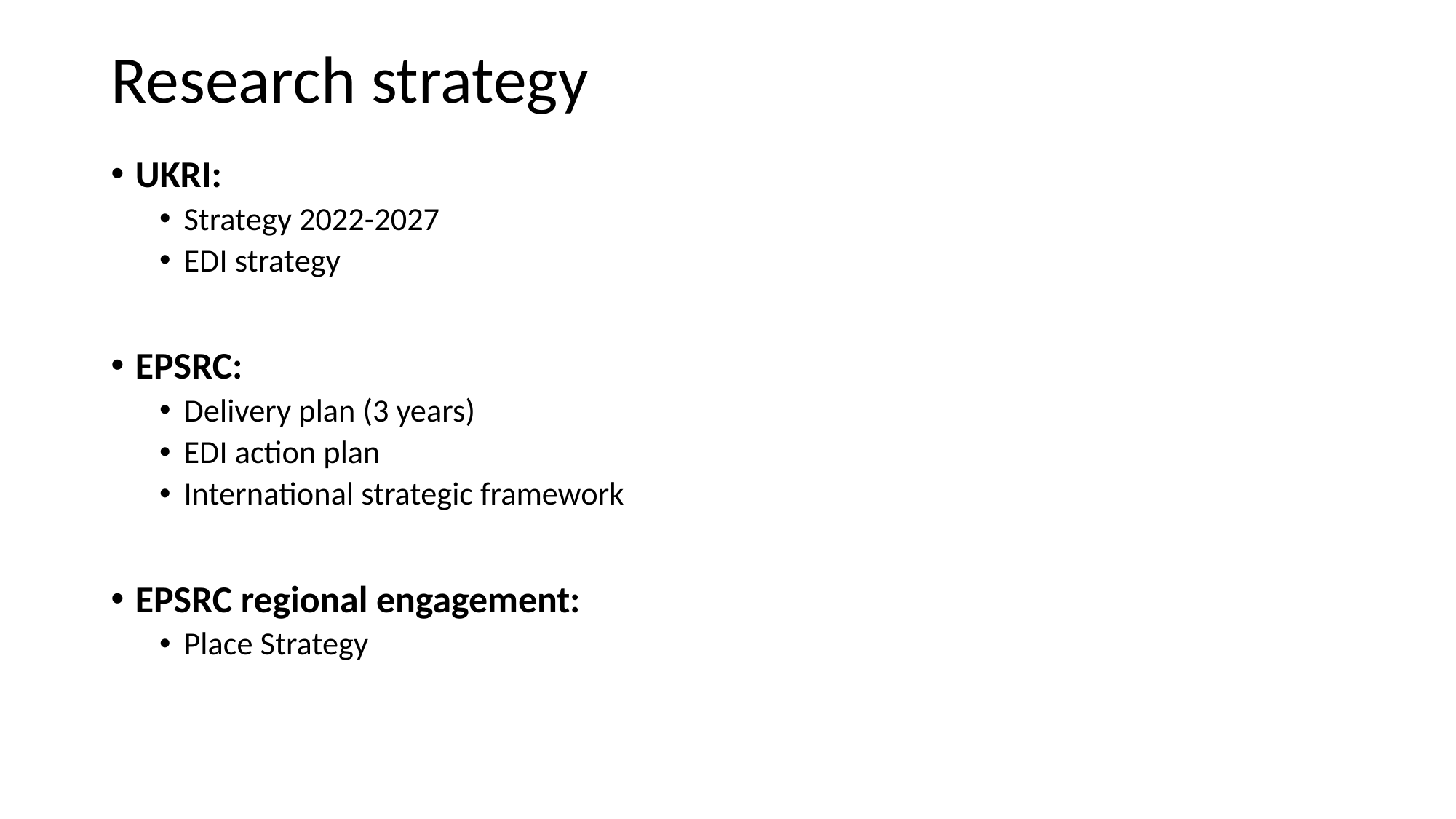

# Research strategy
UKRI:
Strategy 2022-2027
EDI strategy

EPSRC:
Delivery plan (3 years)
EDI action plan
International strategic framework

EPSRC regional engagement:
Place Strategy